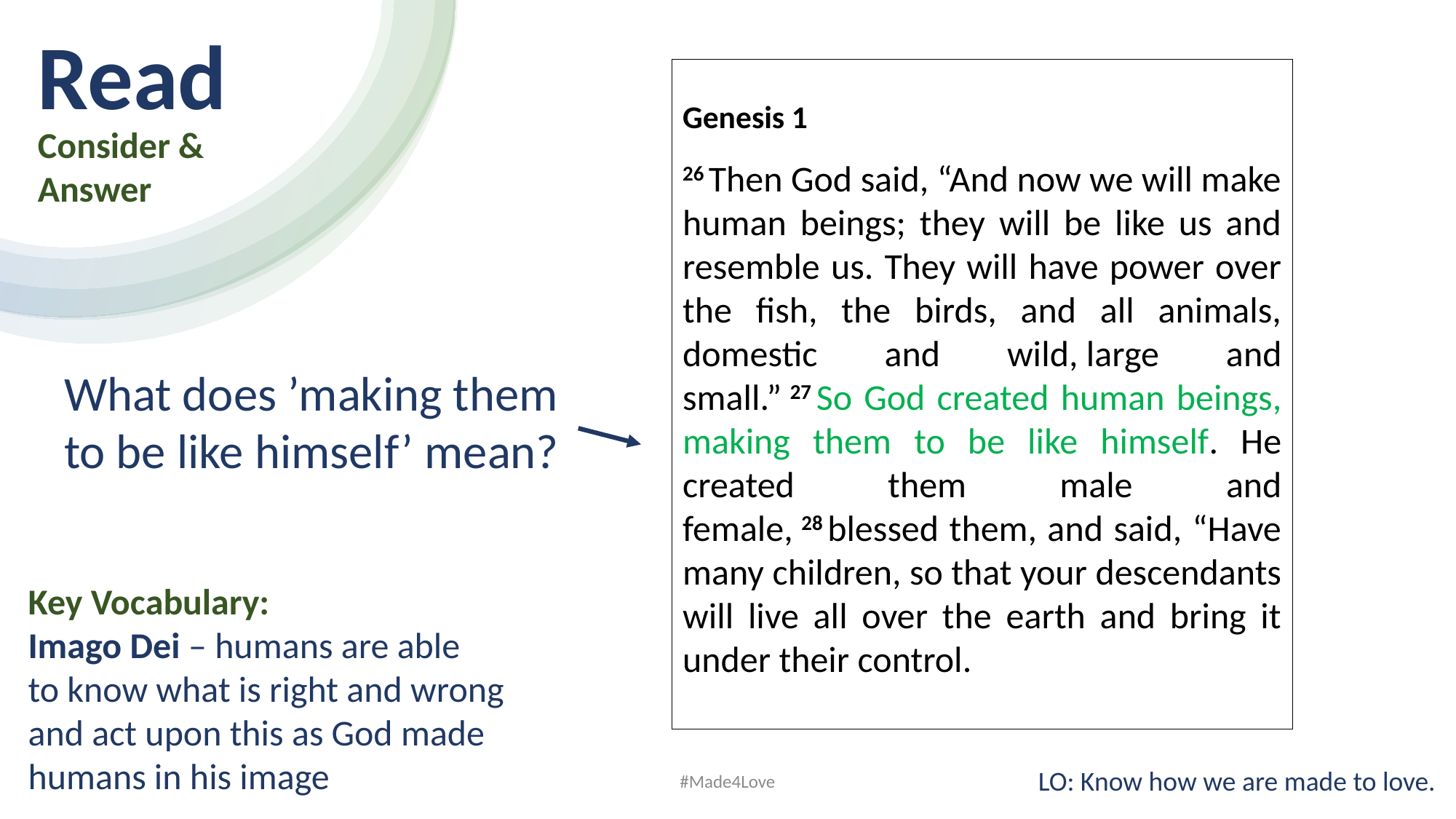

Read​

Genesis 1
26 Then God said, “And now we will make human beings; they will be like us and resemble us. They will have power over the fish, the birds, and all animals, domestic and wild, large and small.” 27 So God created human beings, making them to be like himself. He created them male and female, 28 blessed them, and said, “Have many children, so that your descendants will live all over the earth and bring it under their control.

Consider &
Answer
What does ’making them to be like himself’ mean?
Key Vocabulary:
Imago Dei – humans are able to know what is right and wrong and act upon this as God made humans in his image​
LO: Know how we are made to love.
#Made4Love